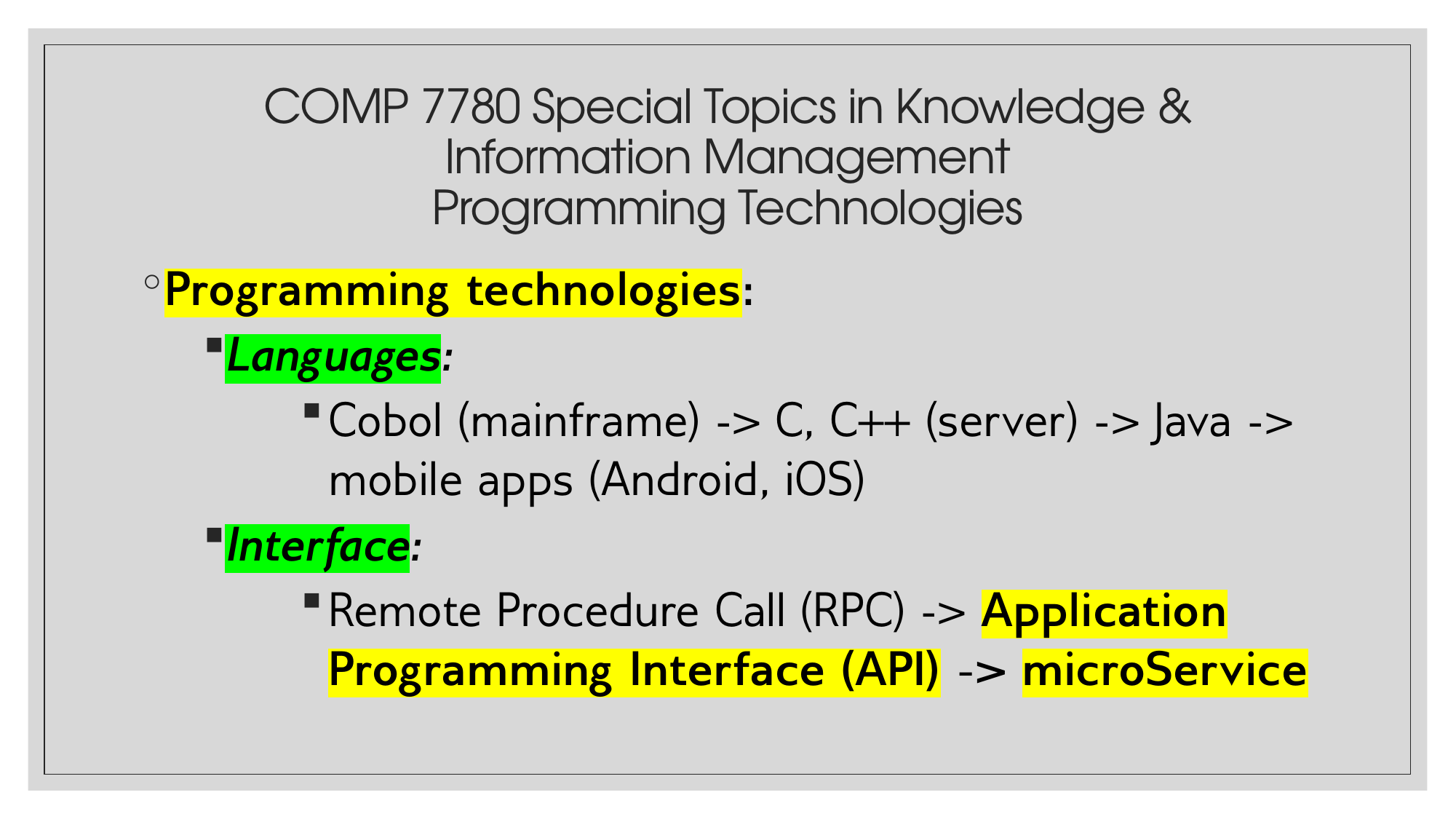

# COMP 7780 Special Topics in Knowledge & Information Management Programming Technologies
Programming technologies:
Languages:
Cobol (mainframe) -> C, C++ (server) -> Java -> mobile apps (Android, iOS)
Interface:
Remote Procedure Call (RPC) -> Application Programming Interface (API) -> microService